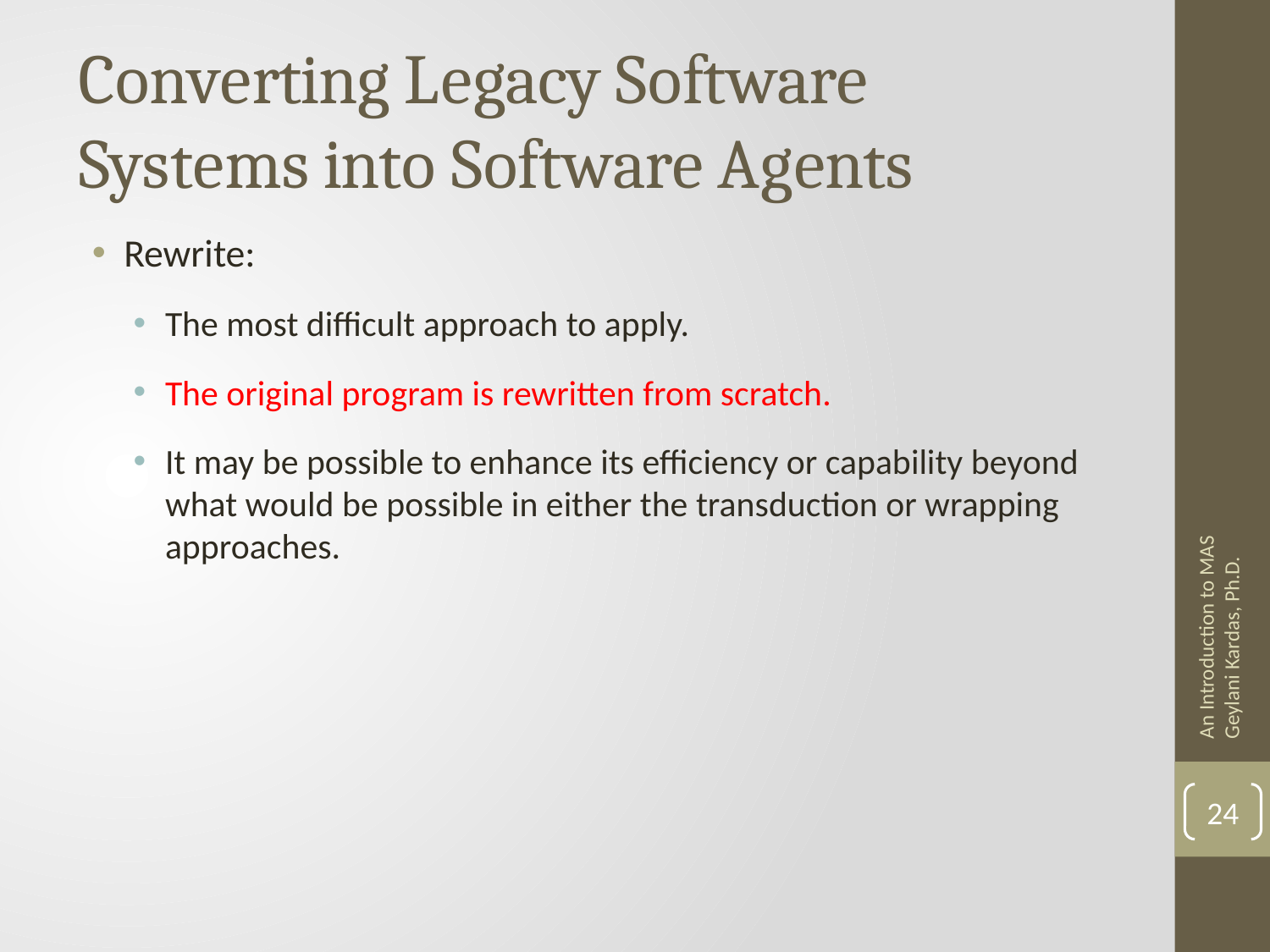

# Converting Legacy Software Systems into Software Agents
Rewrite:
The most difficult approach to apply.
The original program is rewritten from scratch.
It may be possible to enhance its efficiency or capability beyond what would be possible in either the transduction or wrapping approaches.
An Introduction to MAS        Geylani Kardas, Ph.D.
24